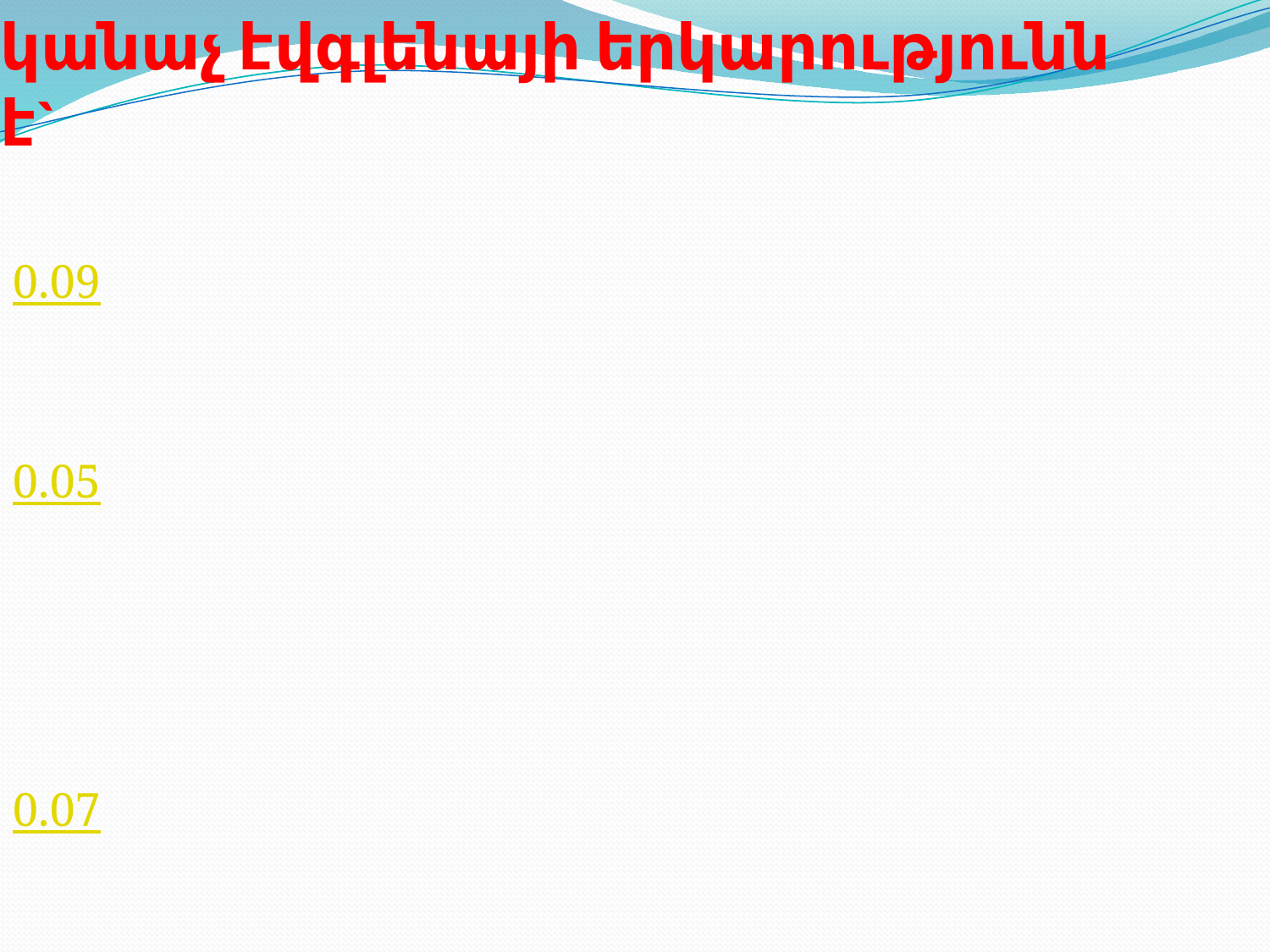

# կանաչ էվգլենայի երկարությունն է`
0.09

0.05

0.07